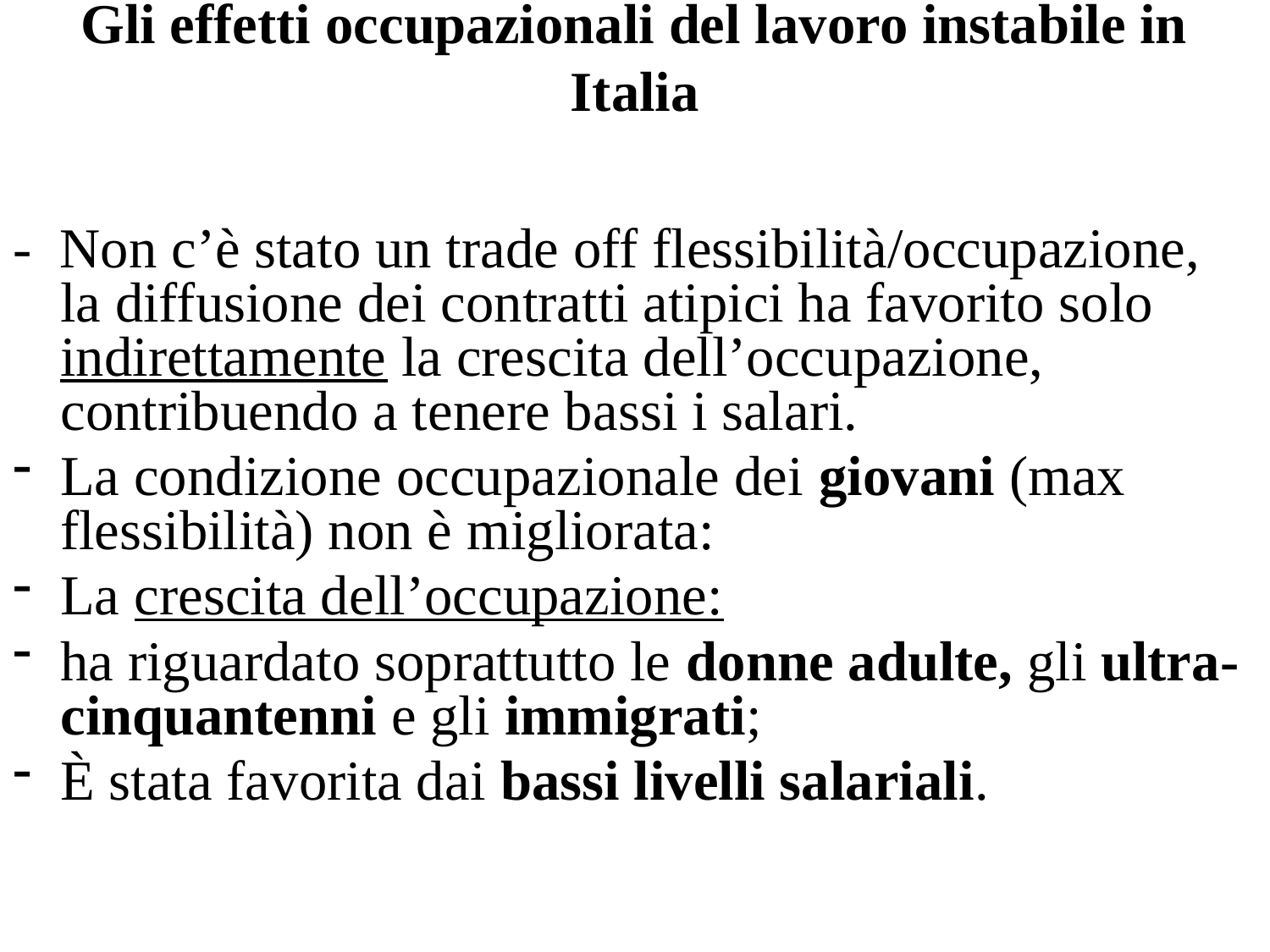

# Gli effetti occupazionali del lavoro instabile in Italia
-  Non c’è stato un trade off flessibilità/occupazione, la diffusione dei contratti atipici ha favorito solo indirettamente la crescita dell’occupazione, contribuendo a tenere bassi i salari.
La condizione occupazionale dei giovani (max flessibilità) non è migliorata:
La crescita dell’occupazione:
ha riguardato soprattutto le donne adulte, gli ultra-cinquantenni e gli immigrati;
È stata favorita dai bassi livelli salariali.